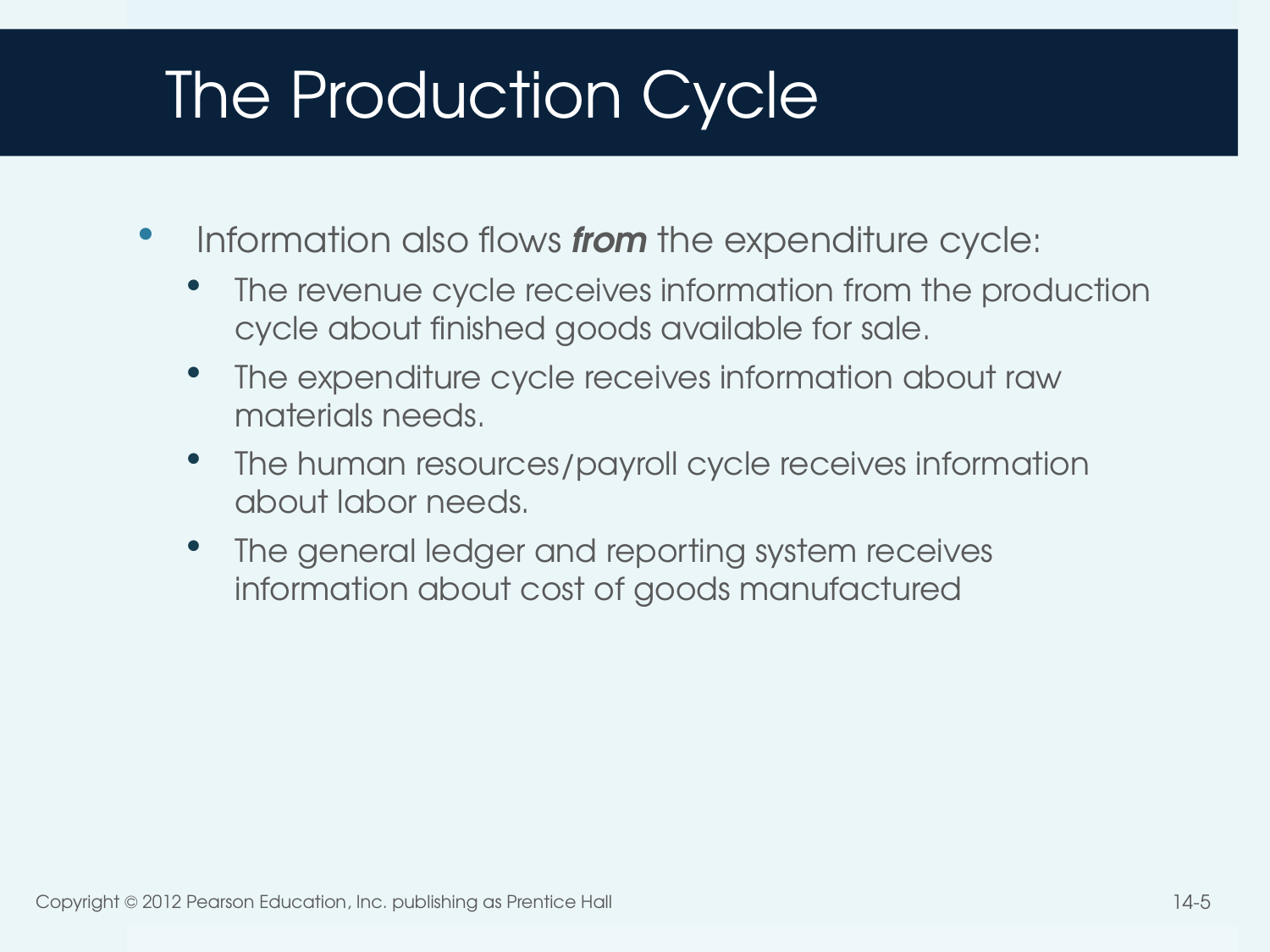

The Production Cycle
 Information also flows from the expenditure cycle:
The revenue cycle receives information from the production cycle about finished goods available for sale.
The expenditure cycle receives information about raw materials needs.
The human resources/payroll cycle receives information about labor needs.
The general ledger and reporting system receives information about cost of goods manufactured
Copyright © 2012 Pearson Education, Inc. publishing as Prentice Hall
14-5